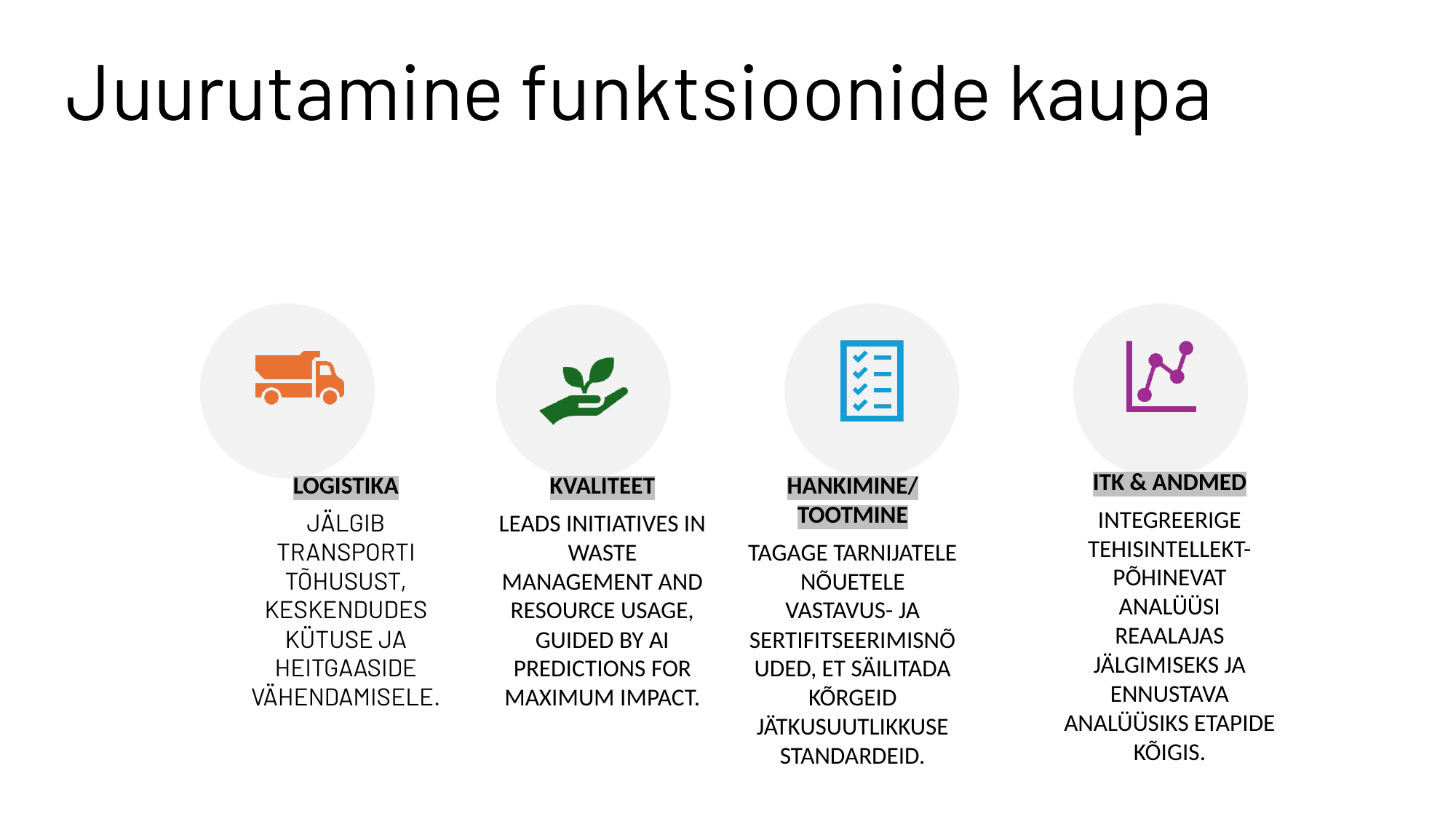

# Juurutamine funktsioonide kaupa
LOGISTIKA
JÄLGIB TRANSPORTI TÕHUSUST, KESKENDUDES KÜTUSE JA HEITGAASIDE VÄHENDAMISELE.
KVALITEET
LEADS INITIATIVES IN WASTE MANAGEMENT AND RESOURCE USAGE, GUIDED BY AI PREDICTIONS FOR MAXIMUM IMPACT.
HANKIMINE/TOOTMINE
TAGAGE TARNIJATELE NÕUETELE VASTAVUS- JA SERTIFITSEERIMISNÕUDED, ET SÄILITADA KÕRGEID JÄTKUSUUTLIKKUSE STANDARDEID.
ITK & ANDMED
INTEGREERIGE TEHISINTELLEKT-PÕHINEVAT ANALÜÜSI REAALAJAS JÄLGIMISEKS JA ENNUSTAVA ANALÜÜSIKS ETAPIDE KÕIGIS.